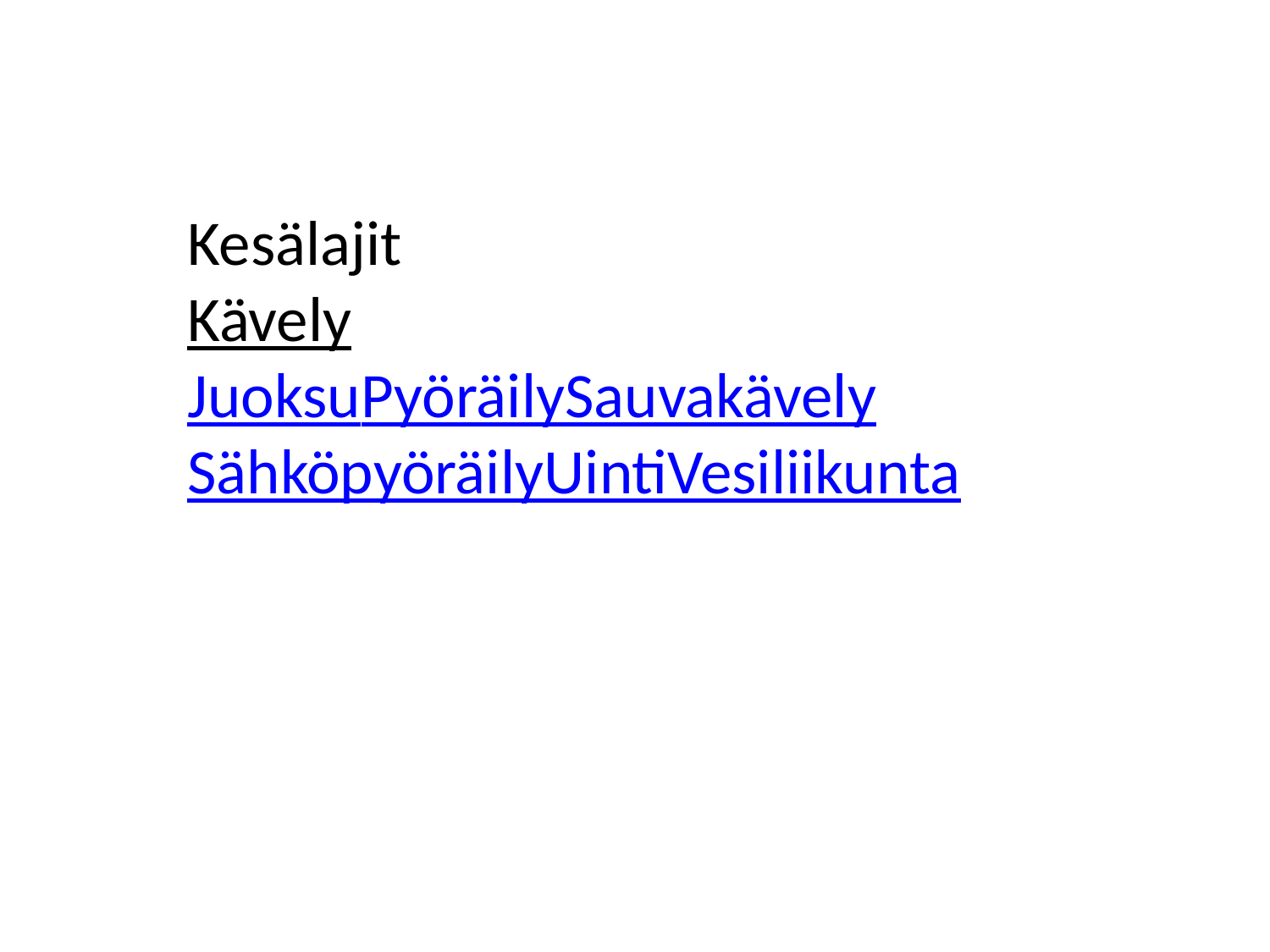

Kesälajit
Kävely
Juoksu
Pyöräily
Sauvakävely
Sähköpyöräily
Uinti
Vesiliikunta